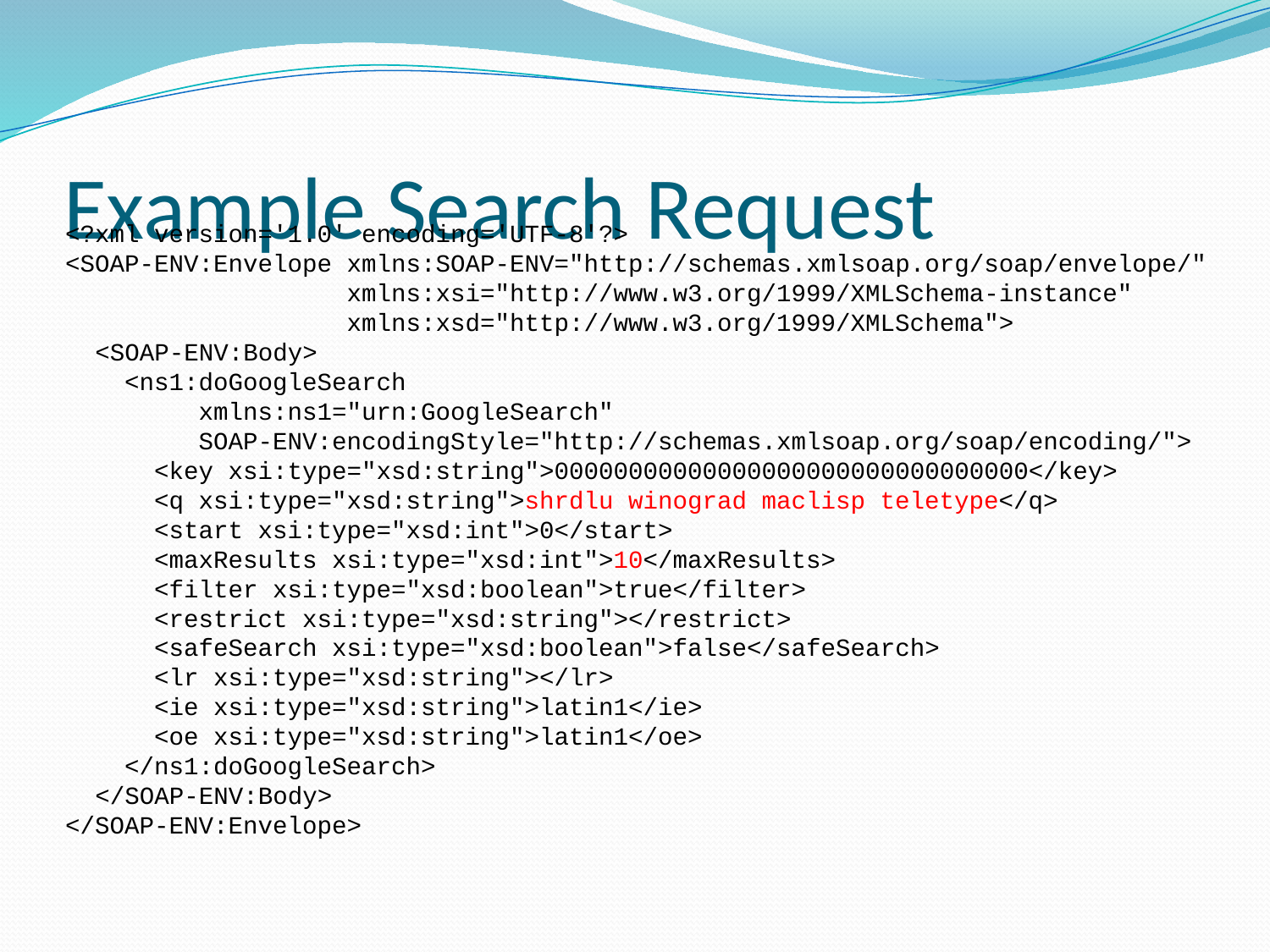

# Example Search Request
<?xml version='1.0' encoding='UTF-8'?>
<SOAP-ENV:Envelope xmlns:SOAP-ENV="http://schemas.xmlsoap.org/soap/envelope/"
                   xmlns:xsi="http://www.w3.org/1999/XMLSchema-instance"
                   xmlns:xsd="http://www.w3.org/1999/XMLSchema">
  <SOAP-ENV:Body>
    <ns1:doGoogleSearch
         xmlns:ns1="urn:GoogleSearch"
         SOAP-ENV:encodingStyle="http://schemas.xmlsoap.org/soap/encoding/">
      <key xsi:type="xsd:string">00000000000000000000000000000000</key>
      <q xsi:type="xsd:string">shrdlu winograd maclisp teletype</q>
      <start xsi:type="xsd:int">0</start>
      <maxResults xsi:type="xsd:int">10</maxResults>
      <filter xsi:type="xsd:boolean">true</filter>
      <restrict xsi:type="xsd:string"></restrict>
      <safeSearch xsi:type="xsd:boolean">false</safeSearch>
      <lr xsi:type="xsd:string"></lr>
      <ie xsi:type="xsd:string">latin1</ie>
      <oe xsi:type="xsd:string">latin1</oe>
    </ns1:doGoogleSearch>
  </SOAP-ENV:Body>
</SOAP-ENV:Envelope>